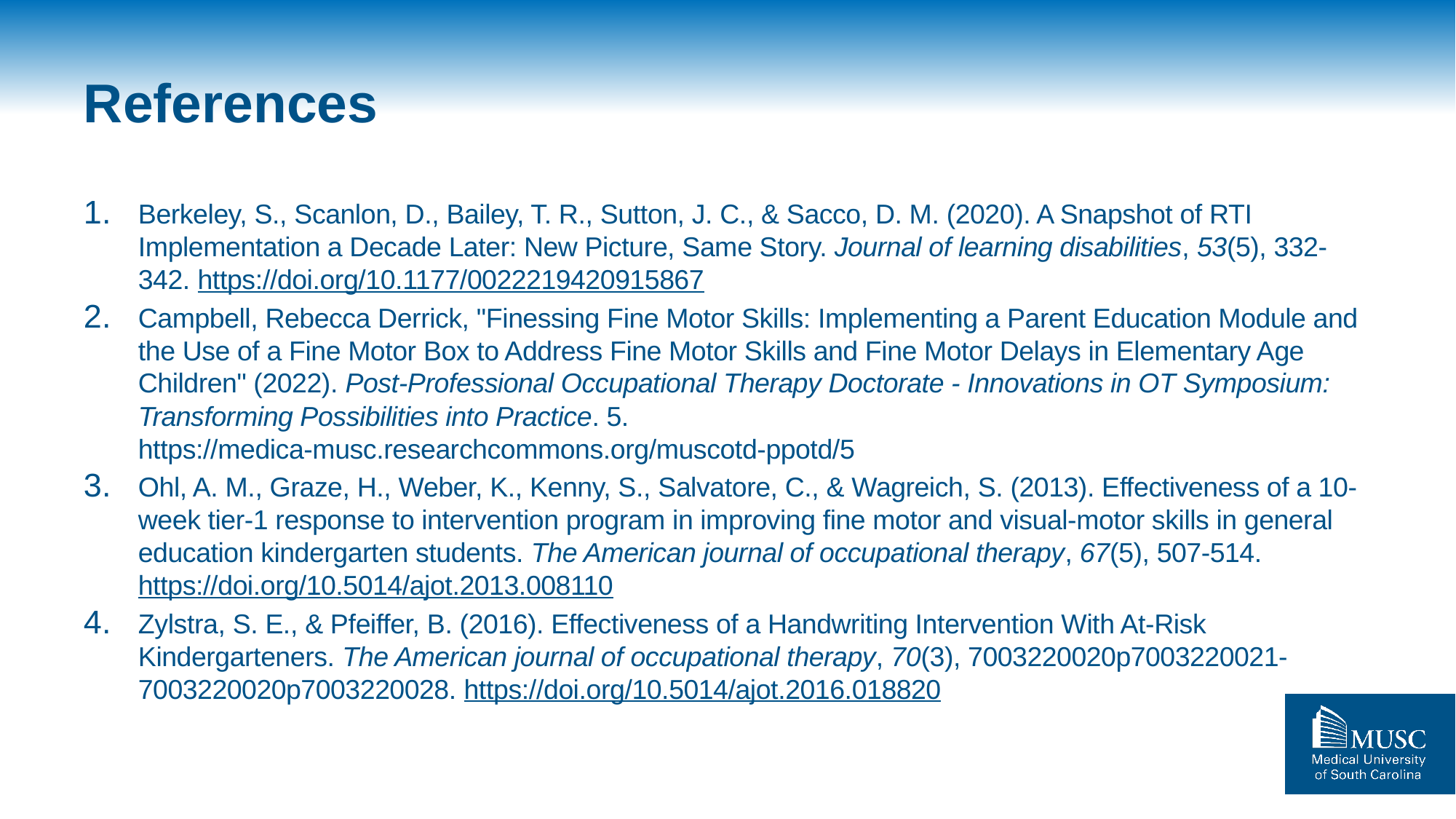

# References
Berkeley, S., Scanlon, D., Bailey, T. R., Sutton, J. C., & Sacco, D. M. (2020). A Snapshot of RTI Implementation a Decade Later: New Picture, Same Story. Journal of learning disabilities, 53(5), 332-342. https://doi.org/10.1177/0022219420915867
Campbell, Rebecca Derrick, "Finessing Fine Motor Skills: Implementing a Parent Education Module and the Use of a Fine Motor Box to Address Fine Motor Skills and Fine Motor Delays in Elementary Age Children" (2022). Post-Professional Occupational Therapy Doctorate - Innovations in OT Symposium: Transforming Possibilities into Practice. 5.
https://medica-musc.researchcommons.org/muscotd-ppotd/5
Ohl, A. M., Graze, H., Weber, K., Kenny, S., Salvatore, C., & Wagreich, S. (2013). Effectiveness of a 10-week tier-1 response to intervention program in improving fine motor and visual-motor skills in general education kindergarten students. The American journal of occupational therapy, 67(5), 507-514. https://doi.org/10.5014/ajot.2013.008110
Zylstra, S. E., & Pfeiffer, B. (2016). Effectiveness of a Handwriting Intervention With At-Risk Kindergarteners. The American journal of occupational therapy, 70(3), 7003220020p7003220021-7003220020p7003220028. https://doi.org/10.5014/ajot.2016.018820